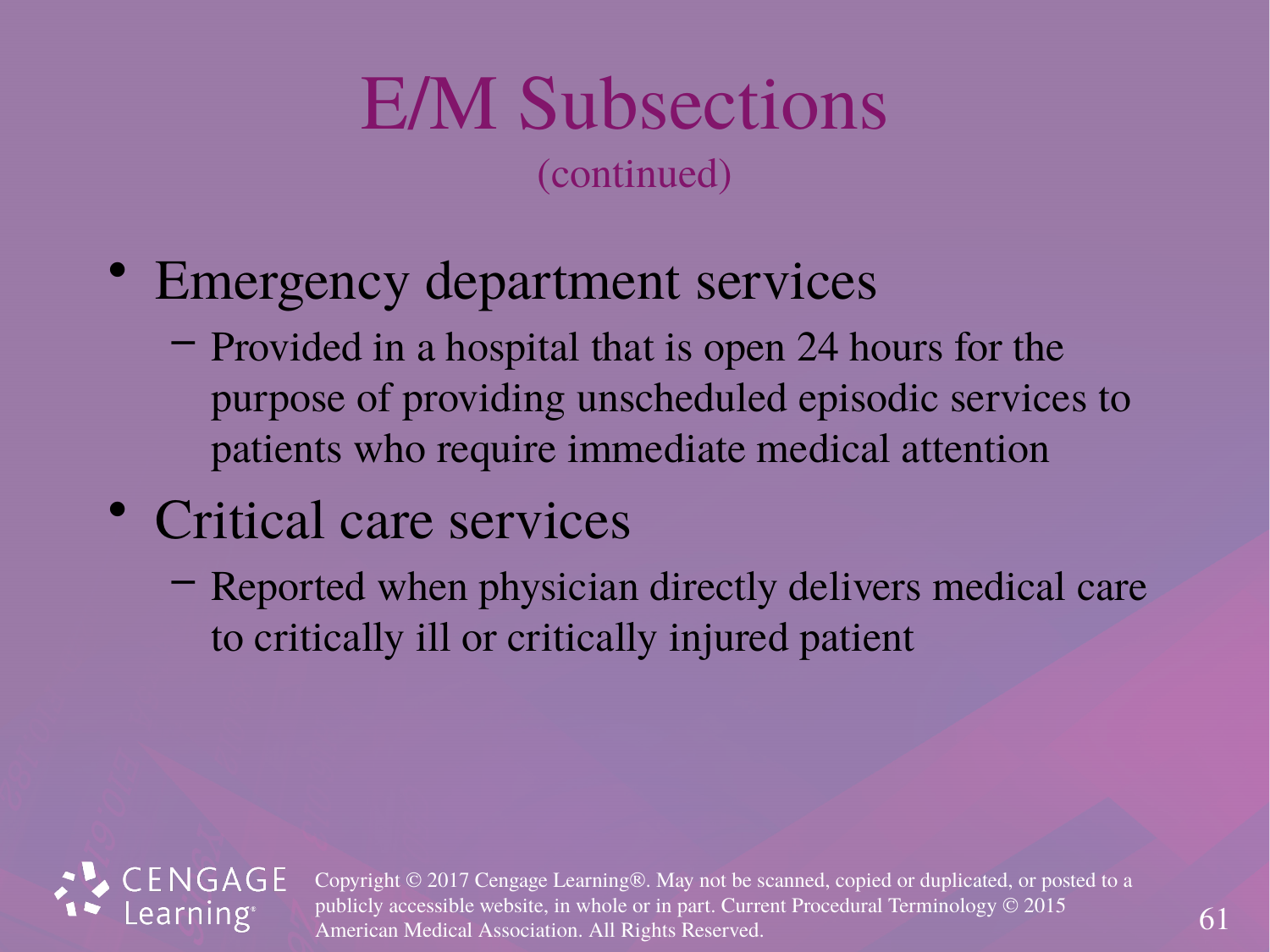

# E/M Subsections (continued)
Emergency department services
Provided in a hospital that is open 24 hours for the
purpose of providing unscheduled episodic services to
patients who require immediate medical attention
Critical care services
Reported when physician directly delivers medical care
to critically ill or critically injured patient